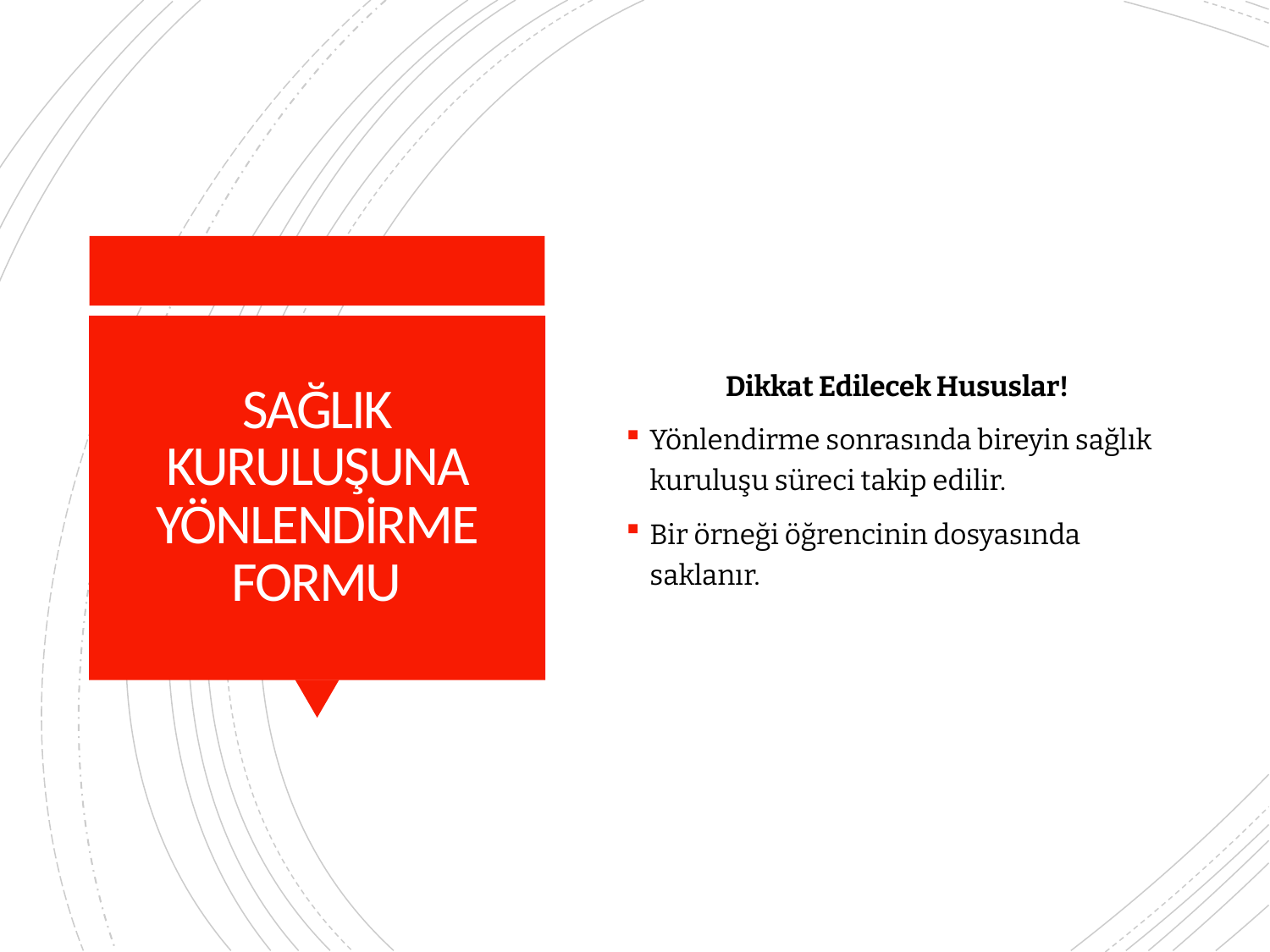

Dikkat Edilecek Hususlar!
Yönlendirme sonrasında bireyin sağlık kuruluşu süreci takip edilir.
Bir örneği öğrencinin dosyasında saklanır.
# SAĞLIK KURULUŞUNA YÖNLENDİRME FORMU